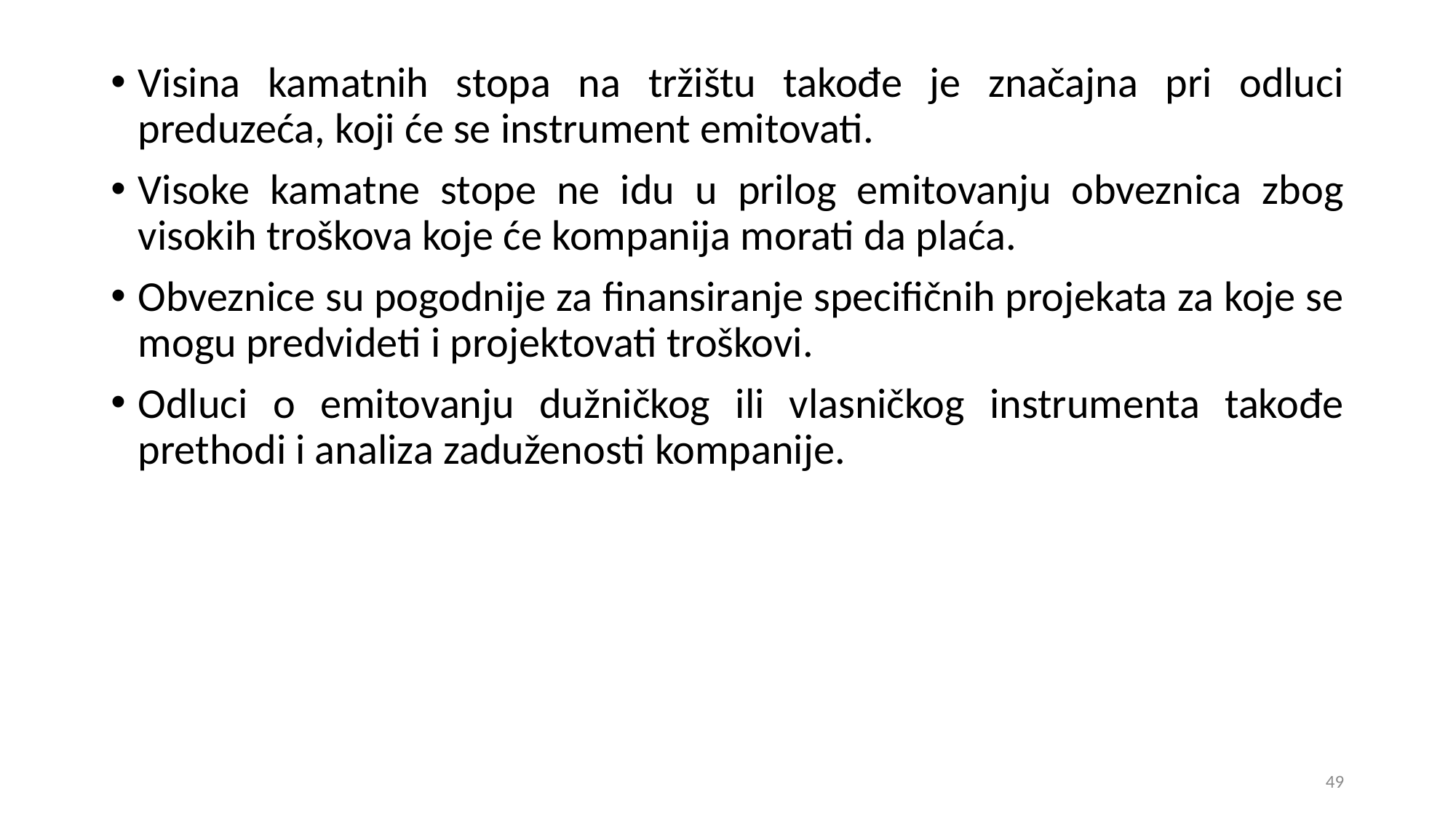

Visina kamatnih stopa na tržištu takođe je značajna pri odluci preduzeća, koji će se instrument emitovati.
Visoke kamatne stope ne idu u prilog emitovanju obveznica zbog visokih troškova koje će kompanija morati da plaća.
Obveznice su pogodnije za finansiranje specifičnih projekata za koje se mogu predvideti i projektovati troškovi.
Odluci o emitovanju dužničkog ili vlasničkog instrumenta takođe prethodi i analiza zaduženosti kompanije.

49